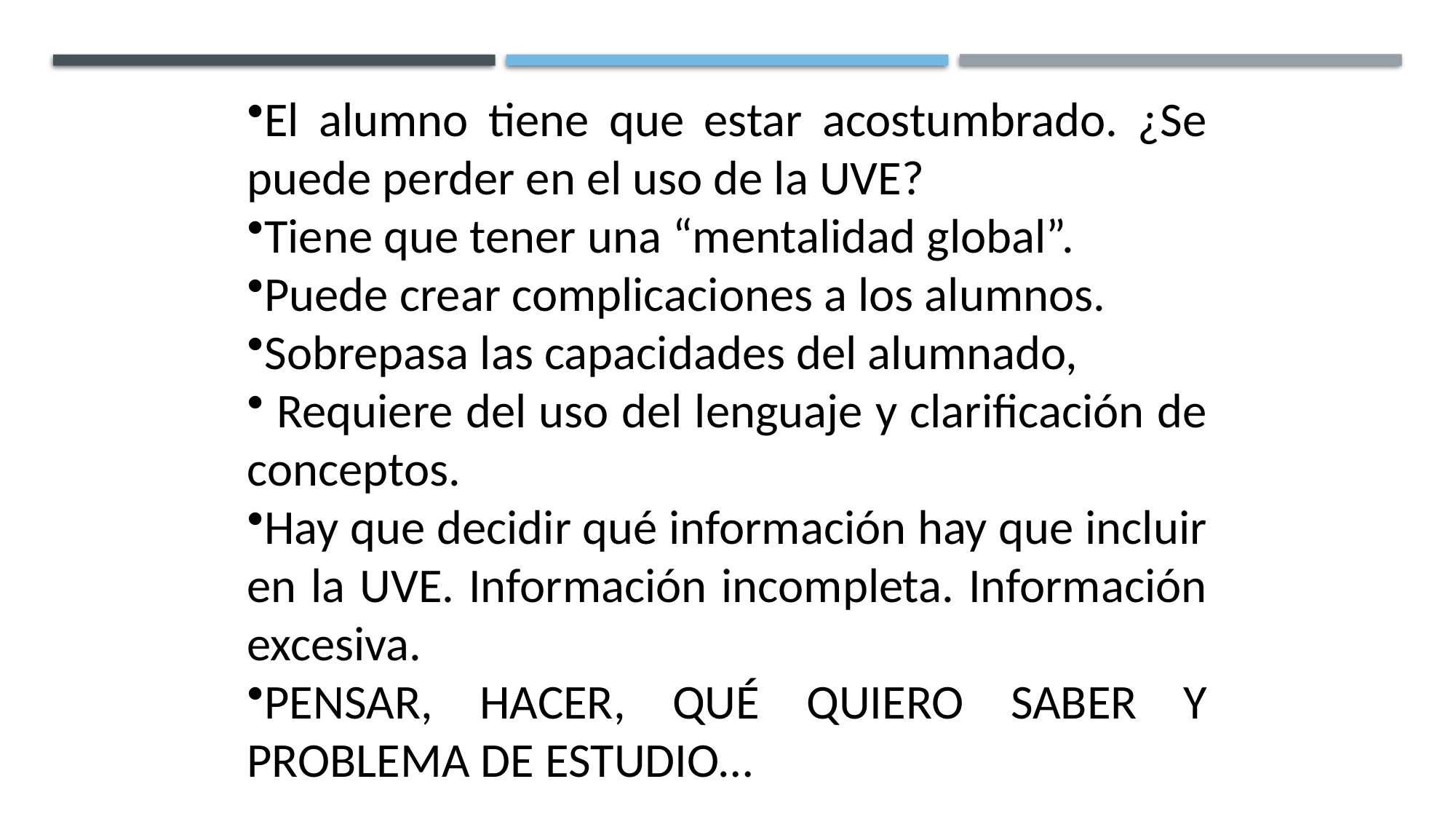

El alumno tiene que estar acostumbrado. ¿Se puede perder en el uso de la UVE?
Tiene que tener una “mentalidad global”.
Puede crear complicaciones a los alumnos.
Sobrepasa las capacidades del alumnado,
 Requiere del uso del lenguaje y clarificación de conceptos.
Hay que decidir qué información hay que incluir en la UVE. Información incompleta. Información excesiva.
PENSAR, HACER, QUÉ QUIERO SABER Y PROBLEMA DE ESTUDIO…